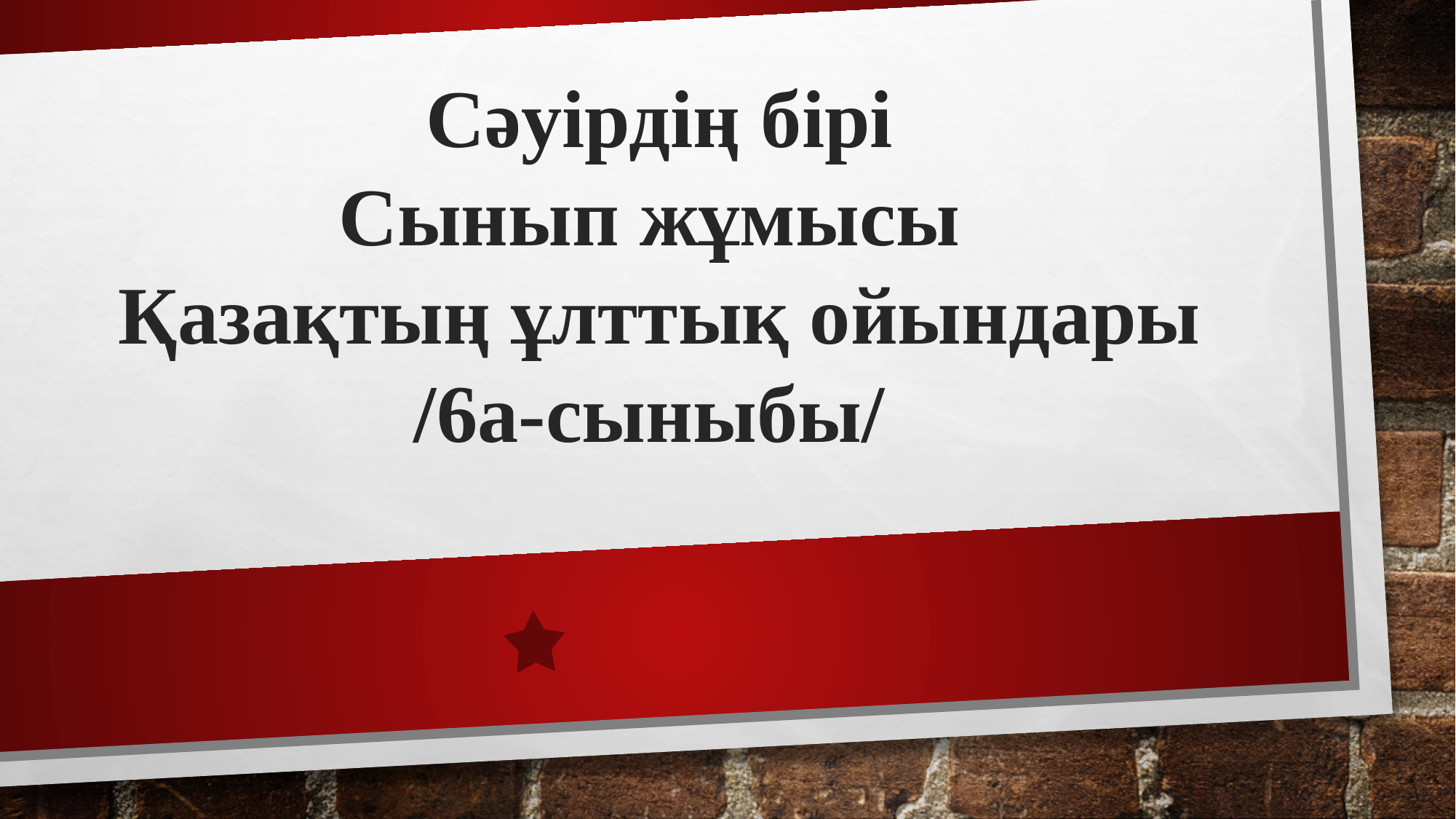

Сәуірдің бірі
Сынып жұмысы
Қазақтың ұлттық ойындары
/6а-сыныбы/